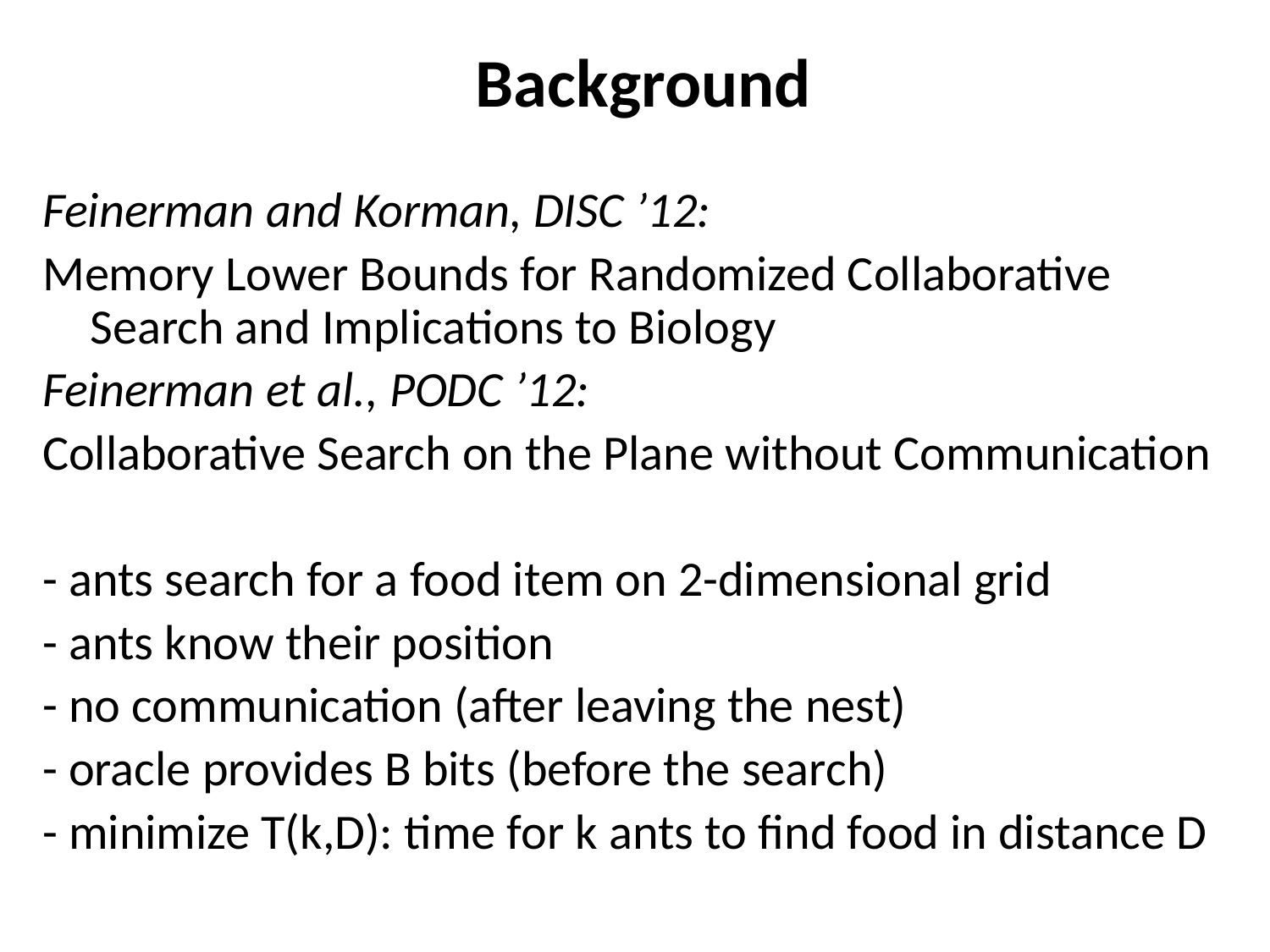

Background
Feinerman and Korman, DISC ’12:
Memory Lower Bounds for Randomized Collaborative Search and Implications to Biology
Feinerman et al., PODC ’12:
Collaborative Search on the Plane without Communication

- ants search for a food item on 2-dimensional grid
- ants know their position
- no communication (after leaving the nest)
- oracle provides B bits (before the search)
- minimize T(k,D): time for k ants to find food in distance D